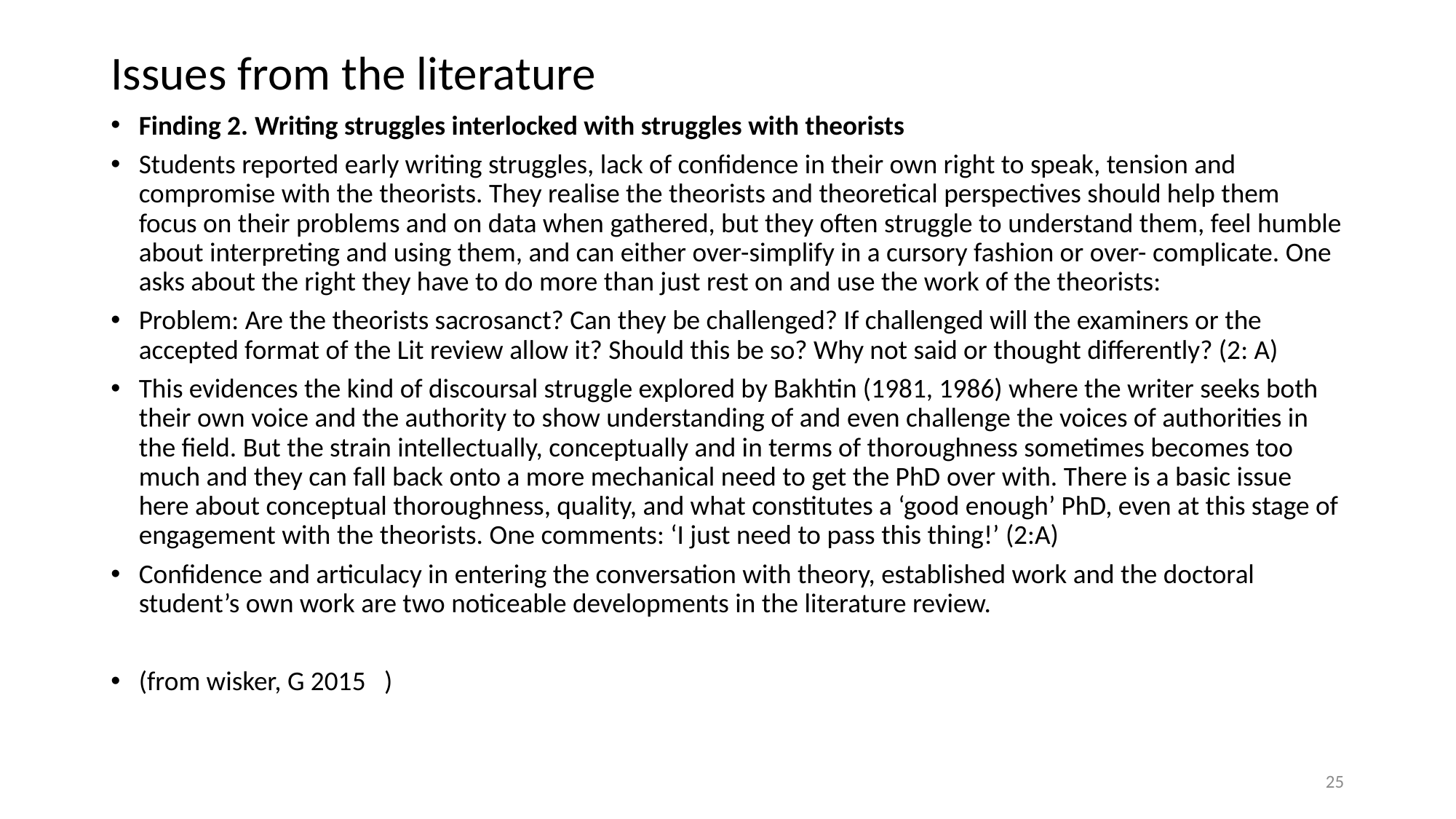

# Issues from the literature
Finding 2. Writing struggles interlocked with struggles with theorists
Students reported early writing struggles, lack of confidence in their own right to speak, tension and compromise with the theorists. They realise the theorists and theoretical perspectives should help them focus on their problems and on data when gathered, but they often struggle to understand them, feel humble about interpreting and using them, and can either over-simplify in a cursory fashion or over- complicate. One asks about the right they have to do more than just rest on and use the work of the theorists:
Problem: Are the theorists sacrosanct? Can they be challenged? If challenged will the examiners or the accepted format of the Lit review allow it? Should this be so? Why not said or thought differently? (2: A)
This evidences the kind of discoursal struggle explored by Bakhtin (1981, 1986) where the writer seeks both their own voice and the authority to show understanding of and even challenge the voices of authorities in the field. But the strain intellectually, conceptually and in terms of thoroughness sometimes becomes too much and they can fall back onto a more mechanical need to get the PhD over with. There is a basic issue here about conceptual thoroughness, quality, and what constitutes a ‘good enough’ PhD, even at this stage of engagement with the theorists. One comments: ‘I just need to pass this thing!’ (2:A)
Confidence and articulacy in entering the conversation with theory, established work and the doctoral student’s own work are two noticeable developments in the literature review.

(from wisker, G 2015   )
25